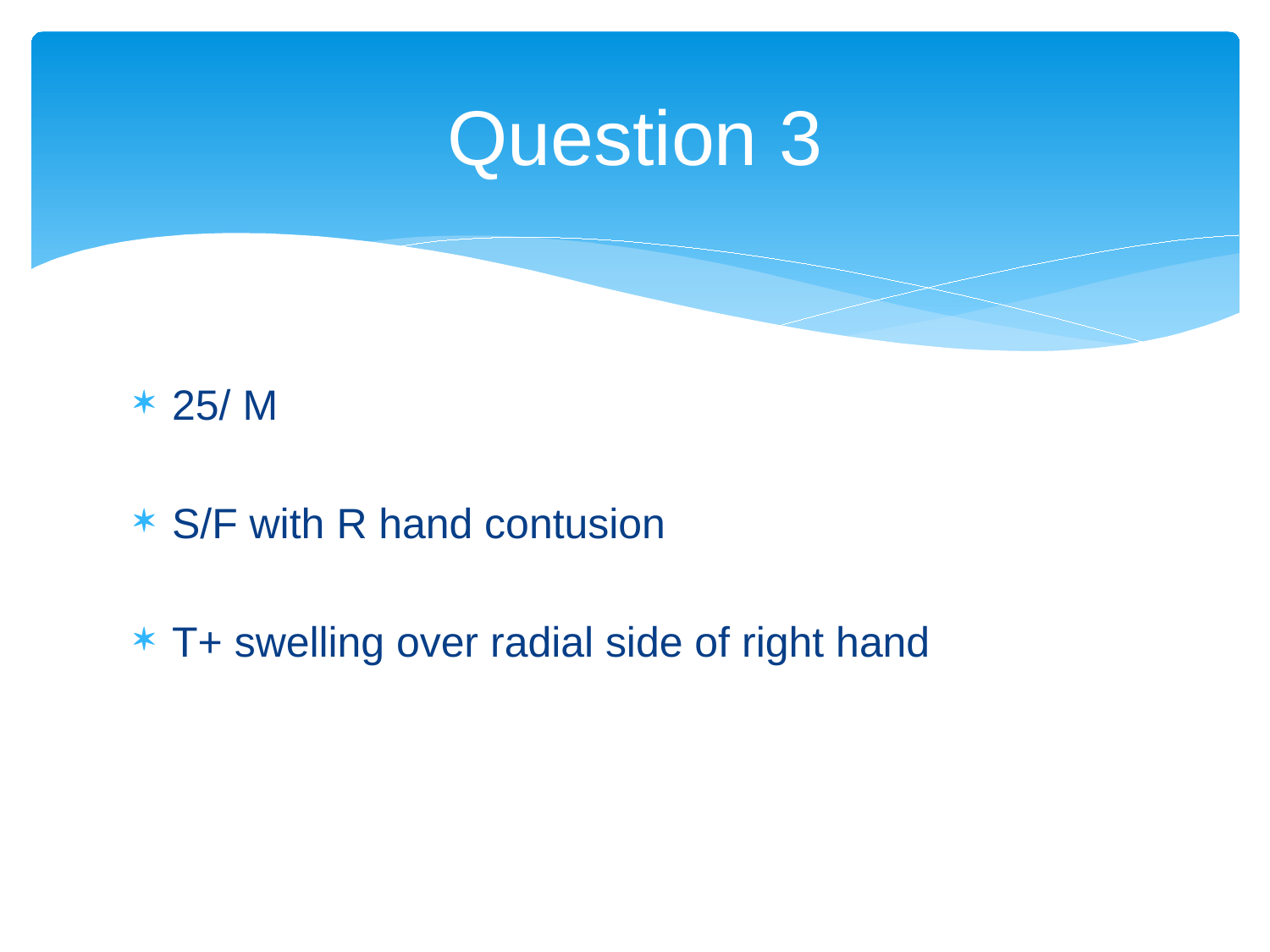

# Question 3
25/ M

S/F with R hand contusion

T+ swelling over radial side of right hand